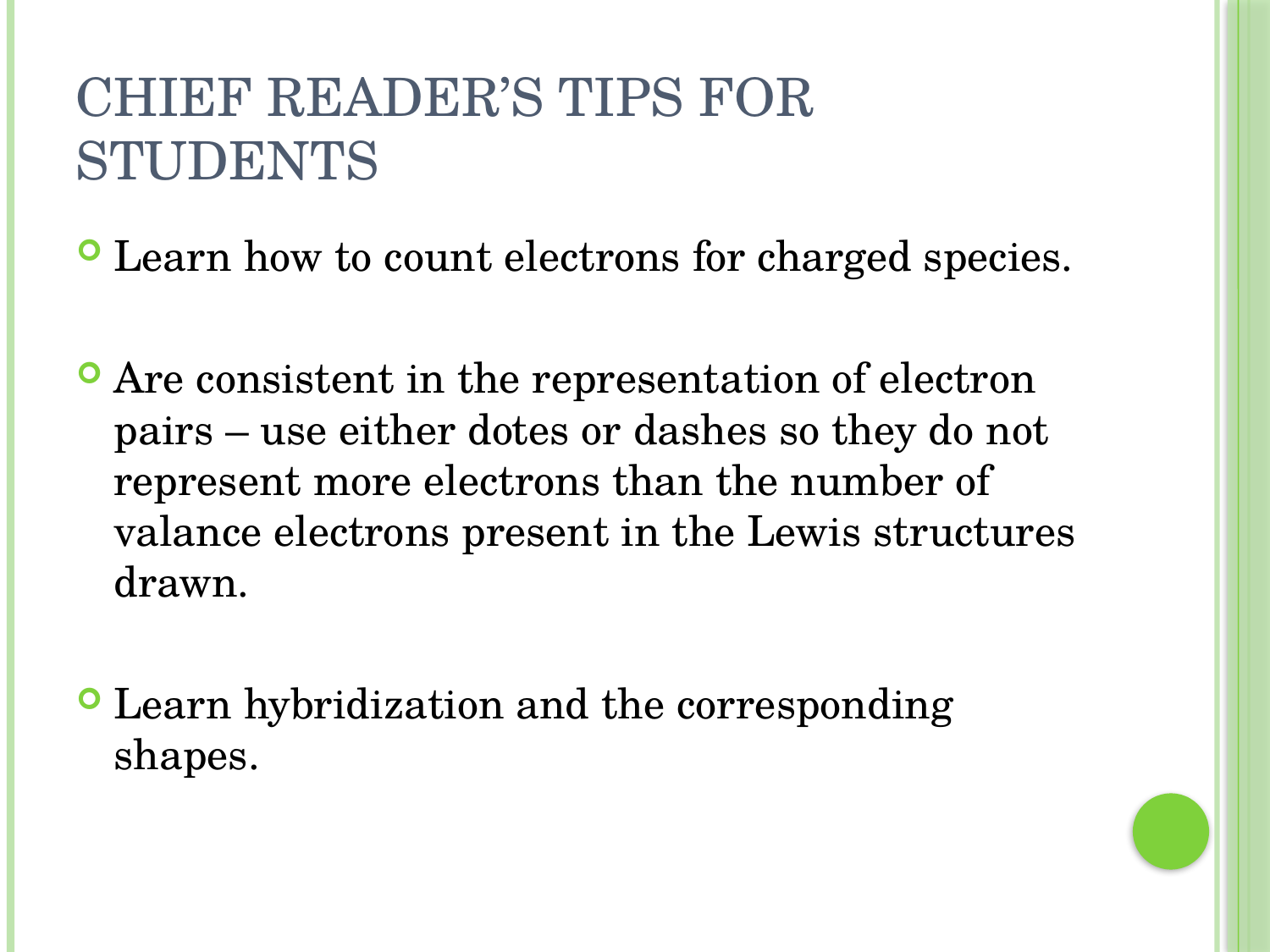

# Chief Reader’s Tips For Students
Learn how to count electrons for charged species.

Are consistent in the representation of electron pairs – use either dotes or dashes so they do not represent more electrons than the number of valance electrons present in the Lewis structures drawn.

Learn hybridization and the corresponding shapes.